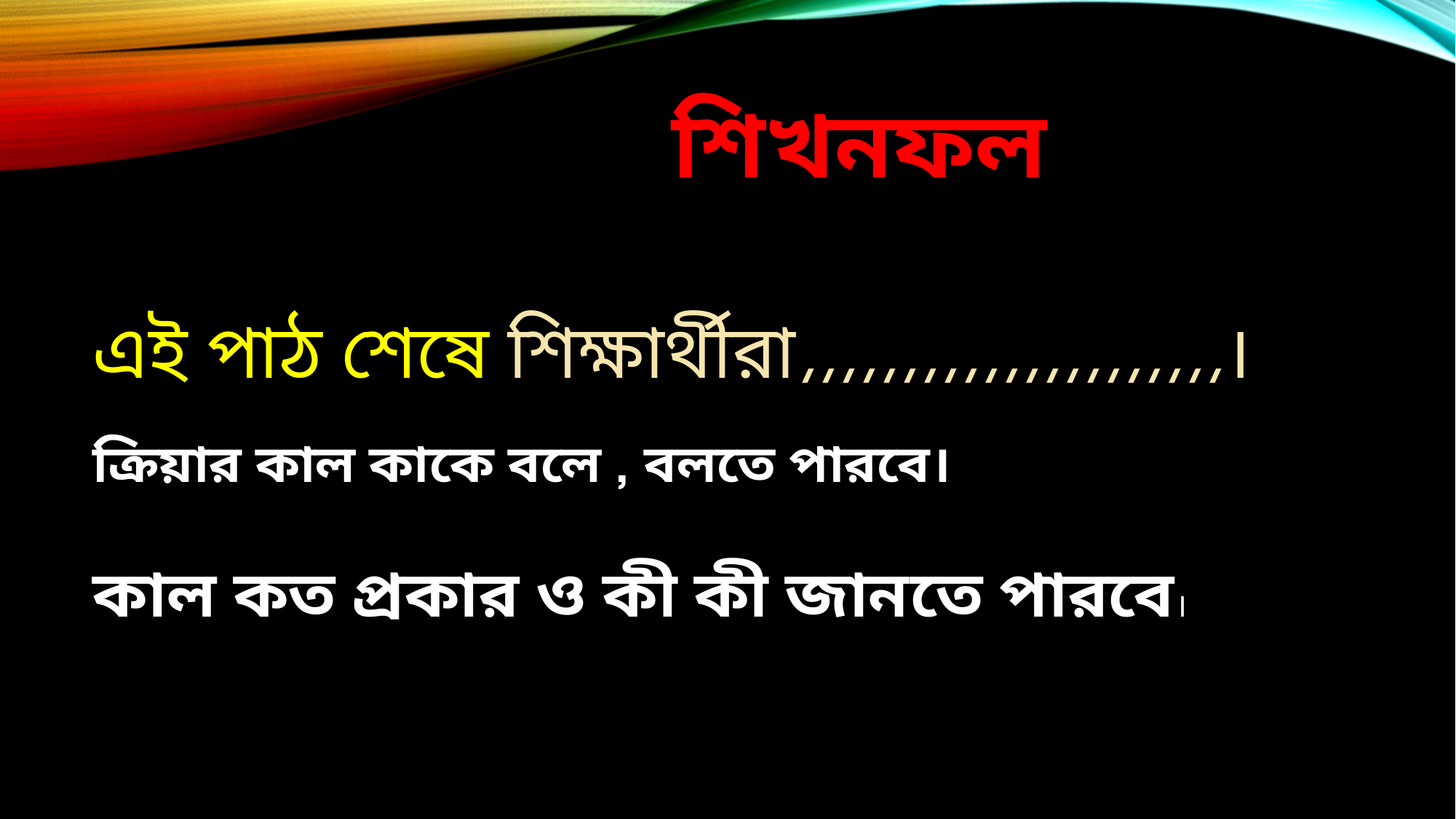

# শিখনফল
এই পাঠ শেষে শিক্ষার্থীরা,,,,,,,,,,,,,,,,,,,,,।
ক্রিয়ার কাল কাকে বলে , বলতে পারবে।
কাল কত প্রকার ও কী কী জানতে পারবে।